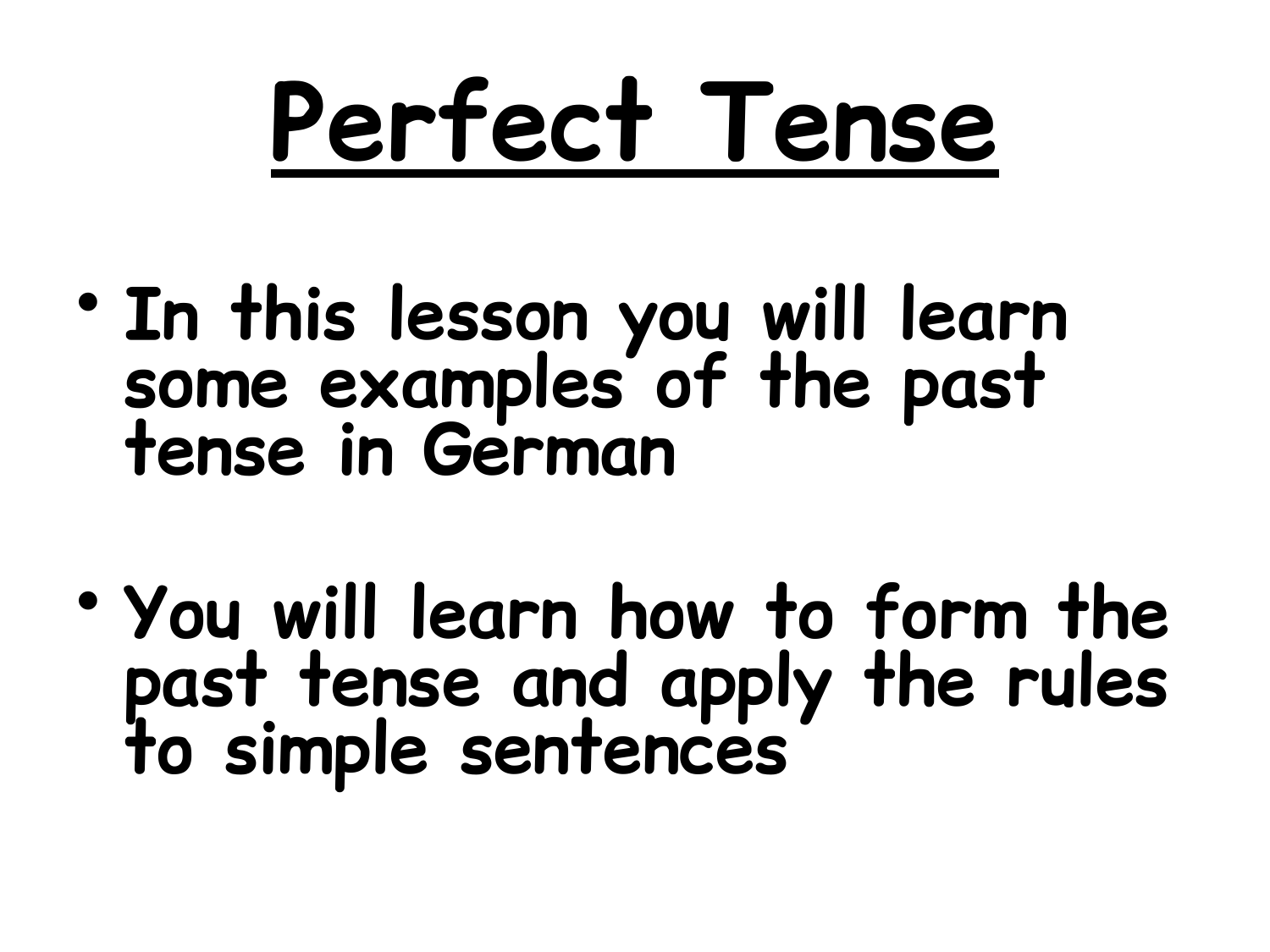

# Perfect Tense

In this lesson you will learn some examples of the past tense in German

You will learn how to form the past tense and apply the rules to simple sentences